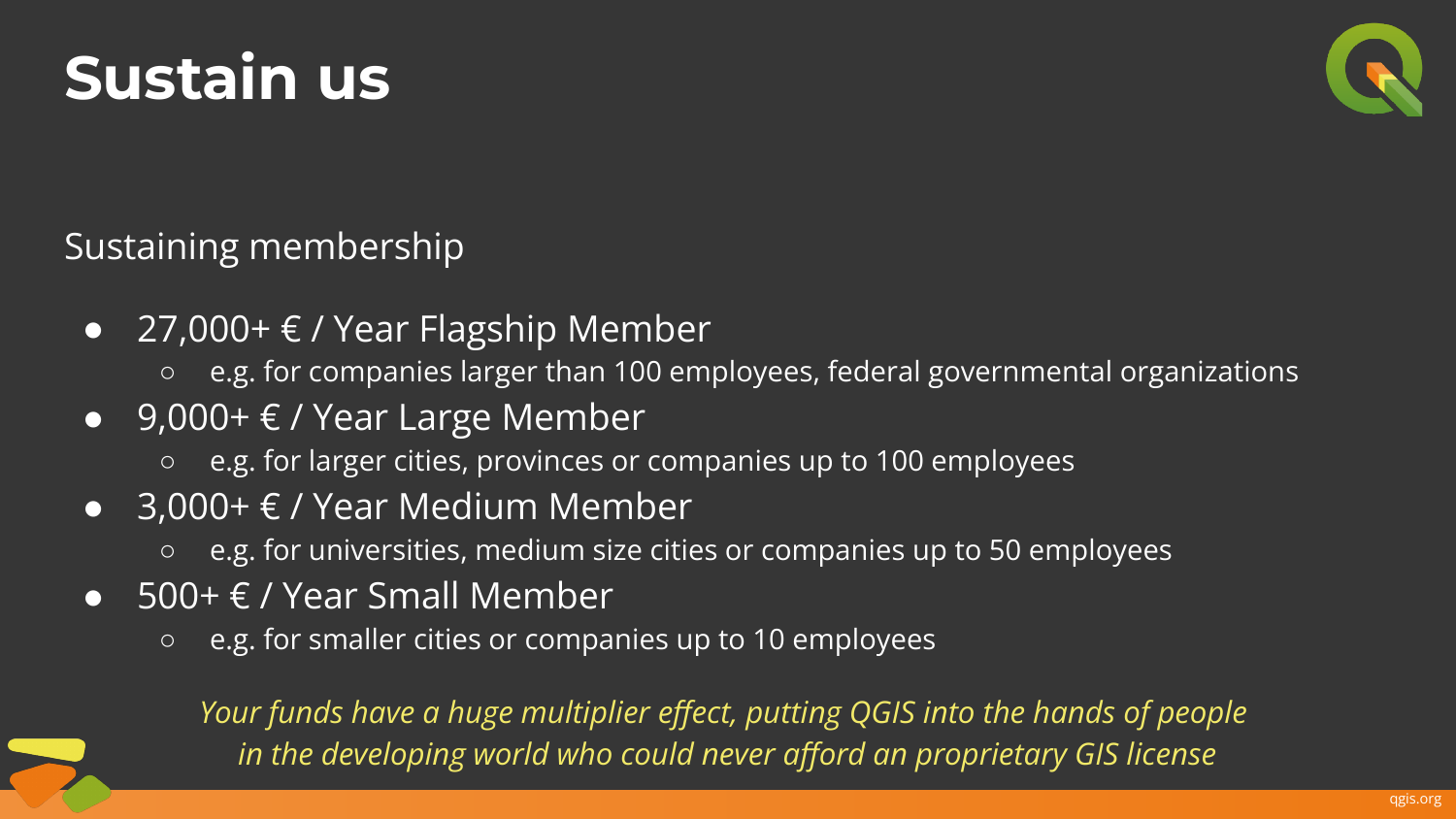

# Sustain us
Sustaining membership
27,000+ € / Year Flagship Member
e.g. for companies larger than 100 employees, federal governmental organizations
9,000+ € / Year Large Member
e.g. for larger cities, provinces or companies up to 100 employees
3,000+ € / Year Medium Member
e.g. for universities, medium size cities or companies up to 50 employees
500+ € / Year Small Member
e.g. for smaller cities or companies up to 10 employees
Your funds have a huge multiplier effect, putting QGIS into the hands of people
in the developing world who could never afford an proprietary GIS license